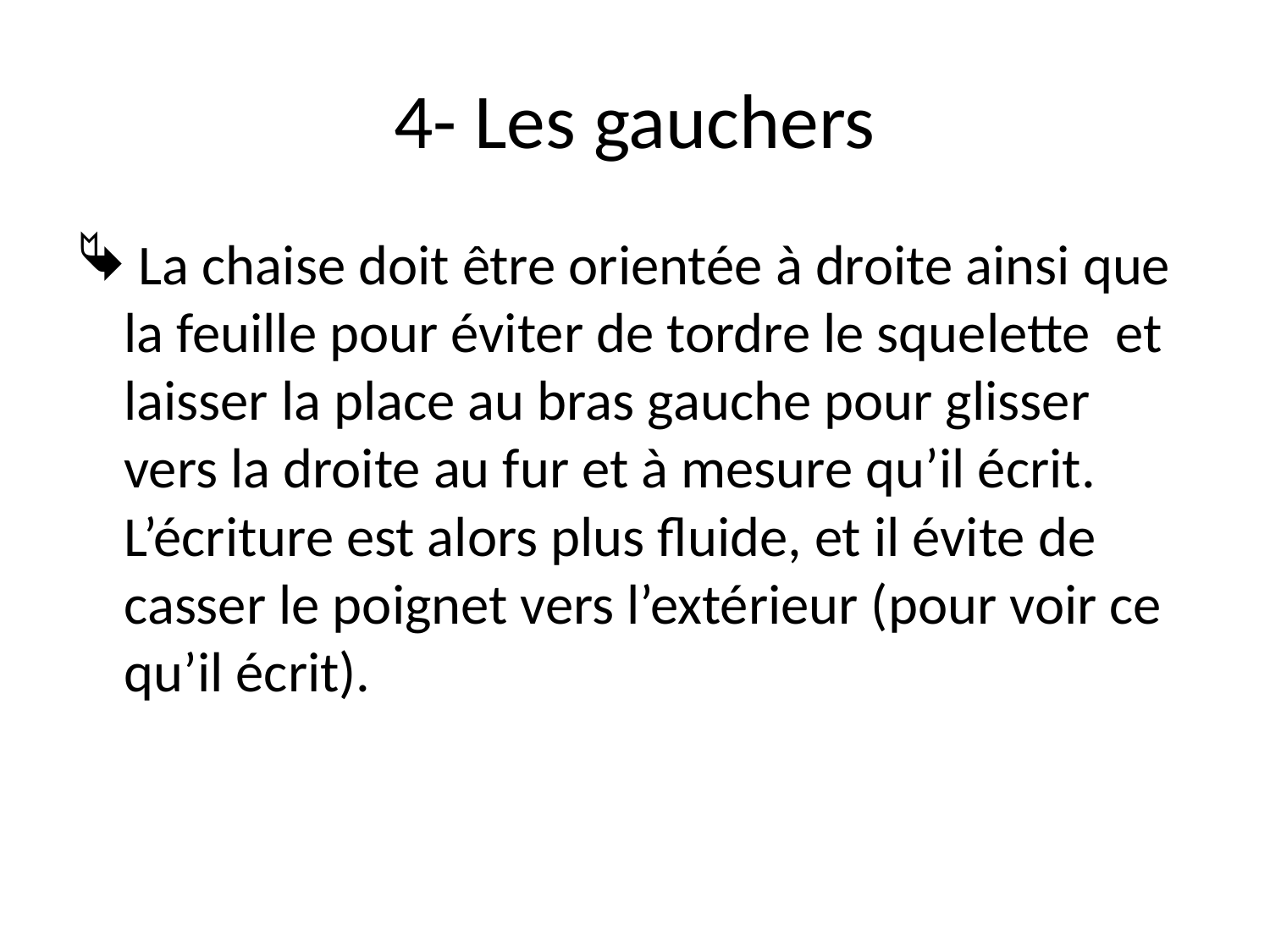

# 4- Les gauchers
 La chaise doit être orientée à droite ainsi que la feuille pour éviter de tordre le squelette  et laisser la place au bras gauche pour glisser vers la droite au fur et à mesure qu’il écrit. L’écriture est alors plus fluide, et il évite de casser le poignet vers l’extérieur (pour voir ce qu’il écrit).